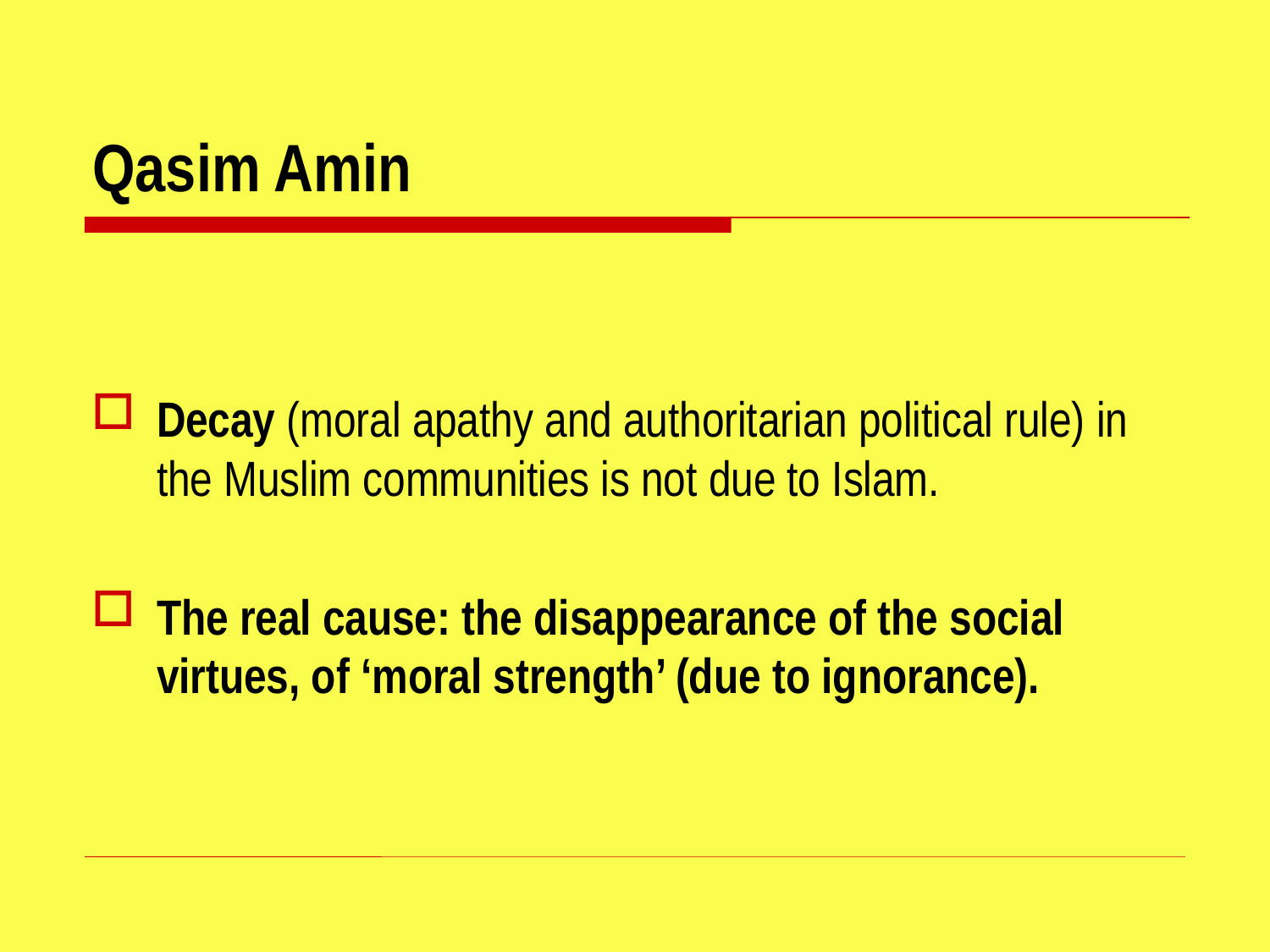

# Qasim Amin

Decay (moral apathy and authoritarian political rule) in the Muslim communities is not due to Islam.

The real cause: the disappearance of the social virtues, of ‘moral strength’ (due to ignorance).